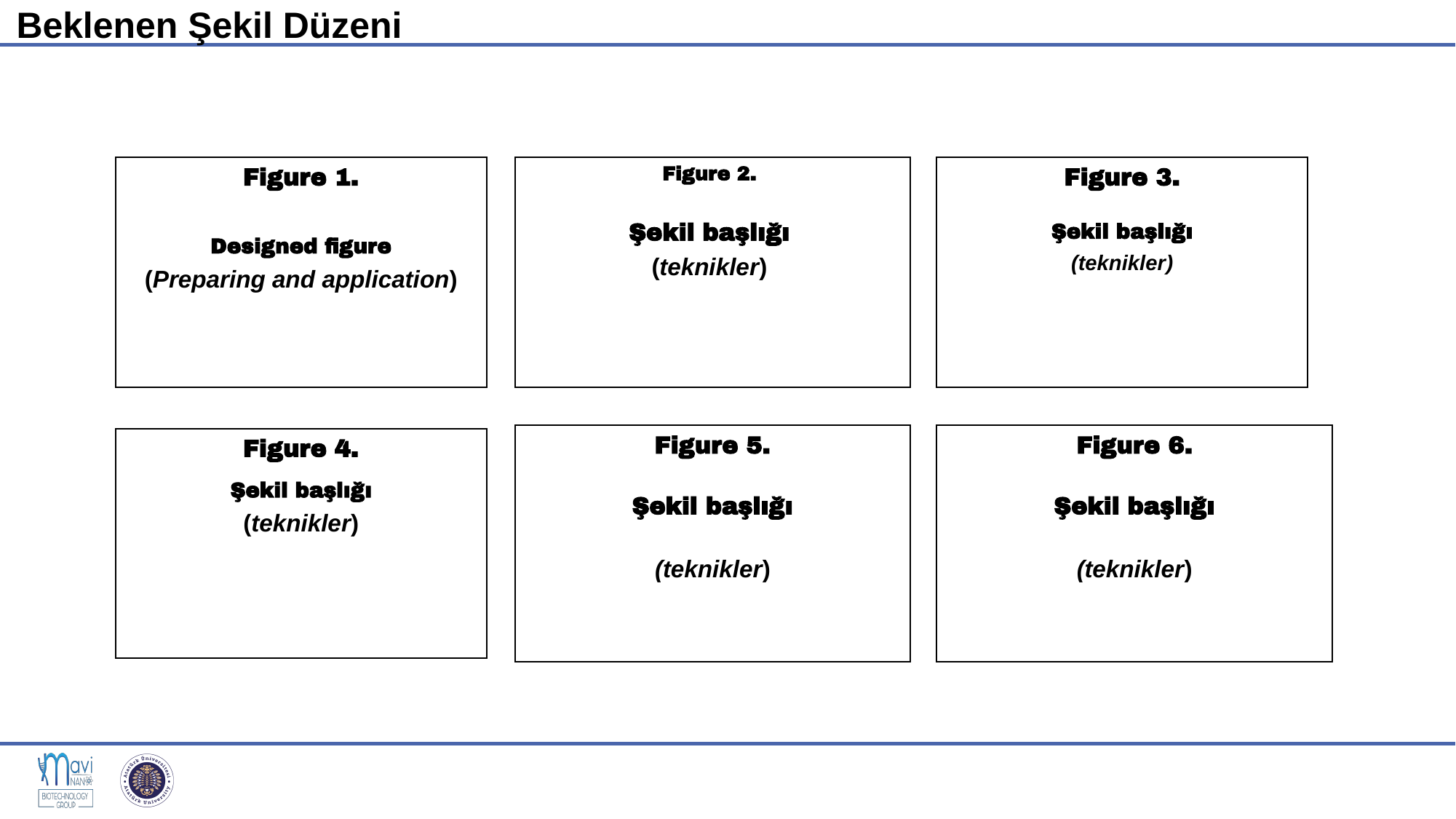

Beklenen Şekil Düzeni

Figure 3.

Şekil başlığı
(teknikler)

Figure 2.

Şekil başlığı
(teknikler)

Figure 1.

Designed figure
(Preparing and application)

Figure 5.

Şekil başlığı

(teknikler)

Figure 6.

Şekil başlığı

(teknikler)

Figure 4.

Şekil başlığı
(teknikler)